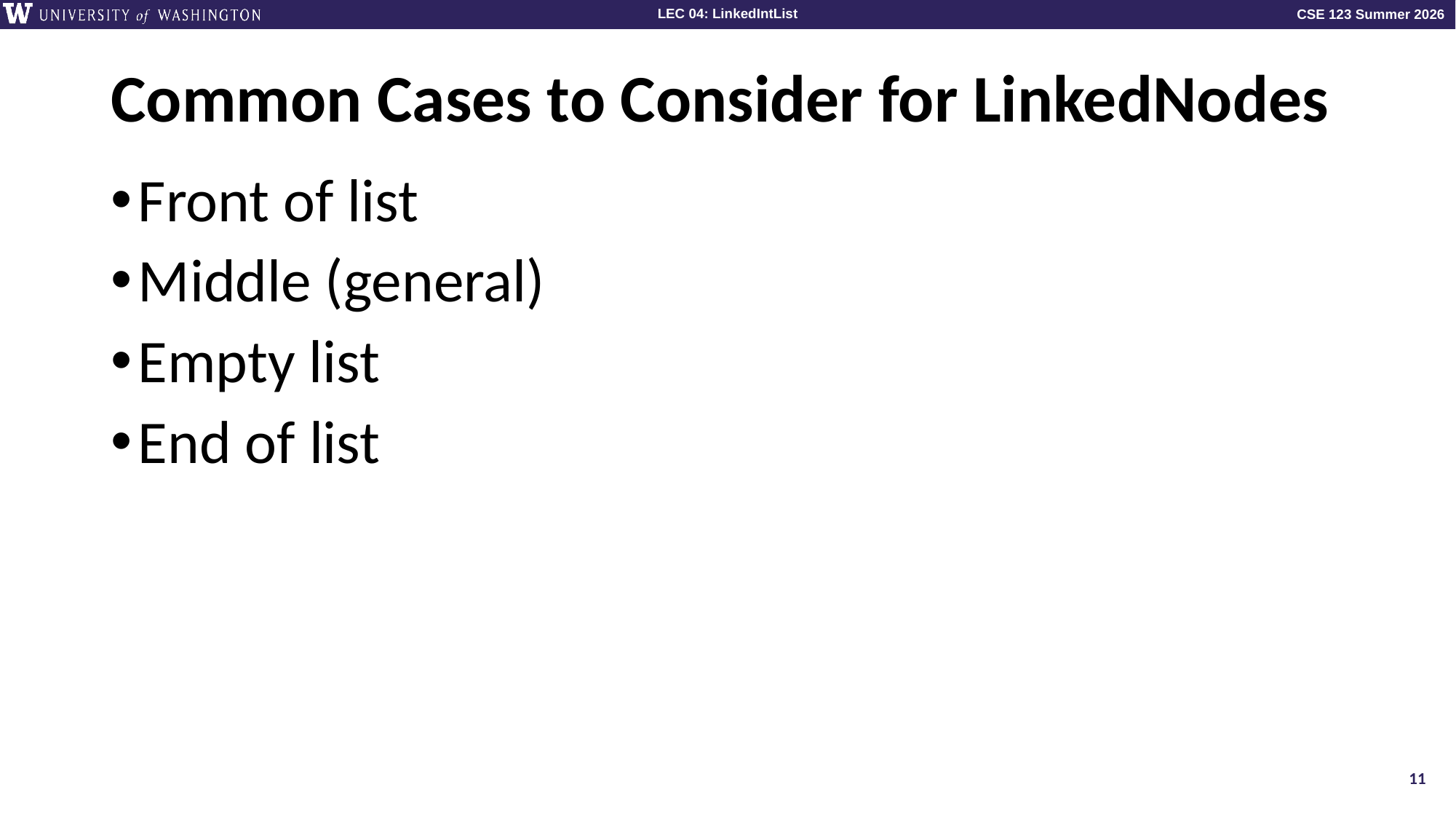

# Common Cases to Consider for LinkedNodes
Front of list
Middle (general)
Empty list
End of list
11